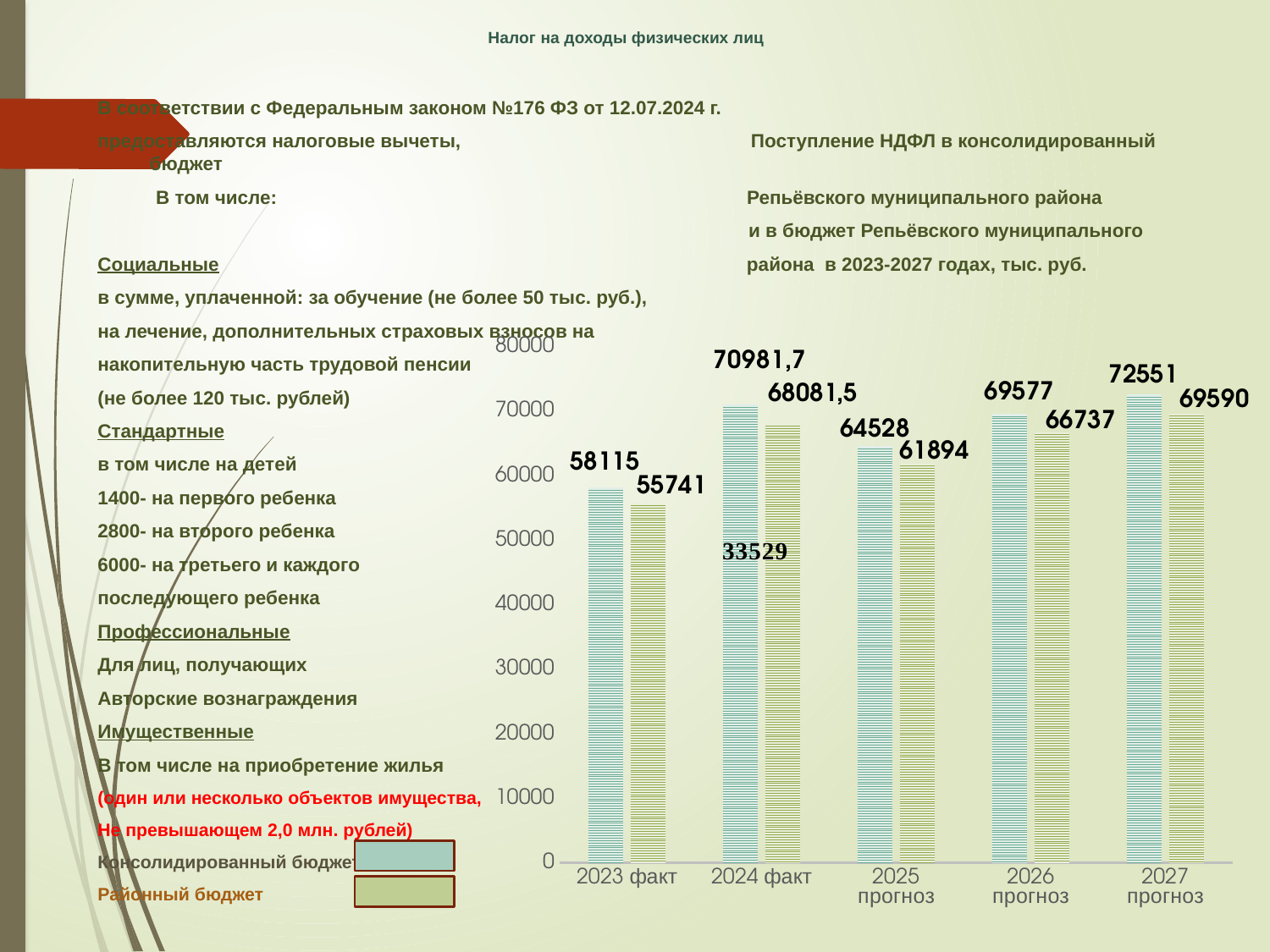

# Налог на доходы физических лиц
В соответствии с Федеральным законом №176 ФЗ от 12.07.2024 г.
предоставляются налоговые вычеты,                                                       Поступление НДФЛ в консолидированный бюджет
           В том числе:                                                                                         Репьёвского муниципального района
                                                                                                                           и в бюджет Репьёвского муниципального
Социальные                                                                                                    района  в 2023-2027 годах, тыс. руб.
в сумме, уплаченной: за обучение (не более 50 тыс. руб.),
на лечение, дополнительных страховых взносов на
накопительную часть трудовой пенсии
(не более 120 тыс. рублей)
Стандартные
в том числе на детей
1400- на первого ребенка
2800- на второго ребенка
6000- на третьего и каждого
последующего ребенка
Профессиональные
Для лиц, получающих
Авторские вознаграждения
Имущественные
В том числе на приобретение жилья
(один или несколько объектов имущества,
Не превышающем 2,0 млн. рублей)
Консолидированный бюджет
Районный бюджет

### Chart

| Category | Консолидированный бюджет | Районный бюджет |
|---|---|---|
| 2023 факт | 58115.0 | 55741.0 |
| 2024 факт | 70981.7 | 68081.5 |
| 2025 прогноз | 64528.0 | 61894.0 |
| 2026 прогноз | 69577.0 | 66737.0 |
| 2027 прогноз | 72551.0 | 69590.0 |
72551
69577
68081,5
69590
66737
64528
61894
58115
55741